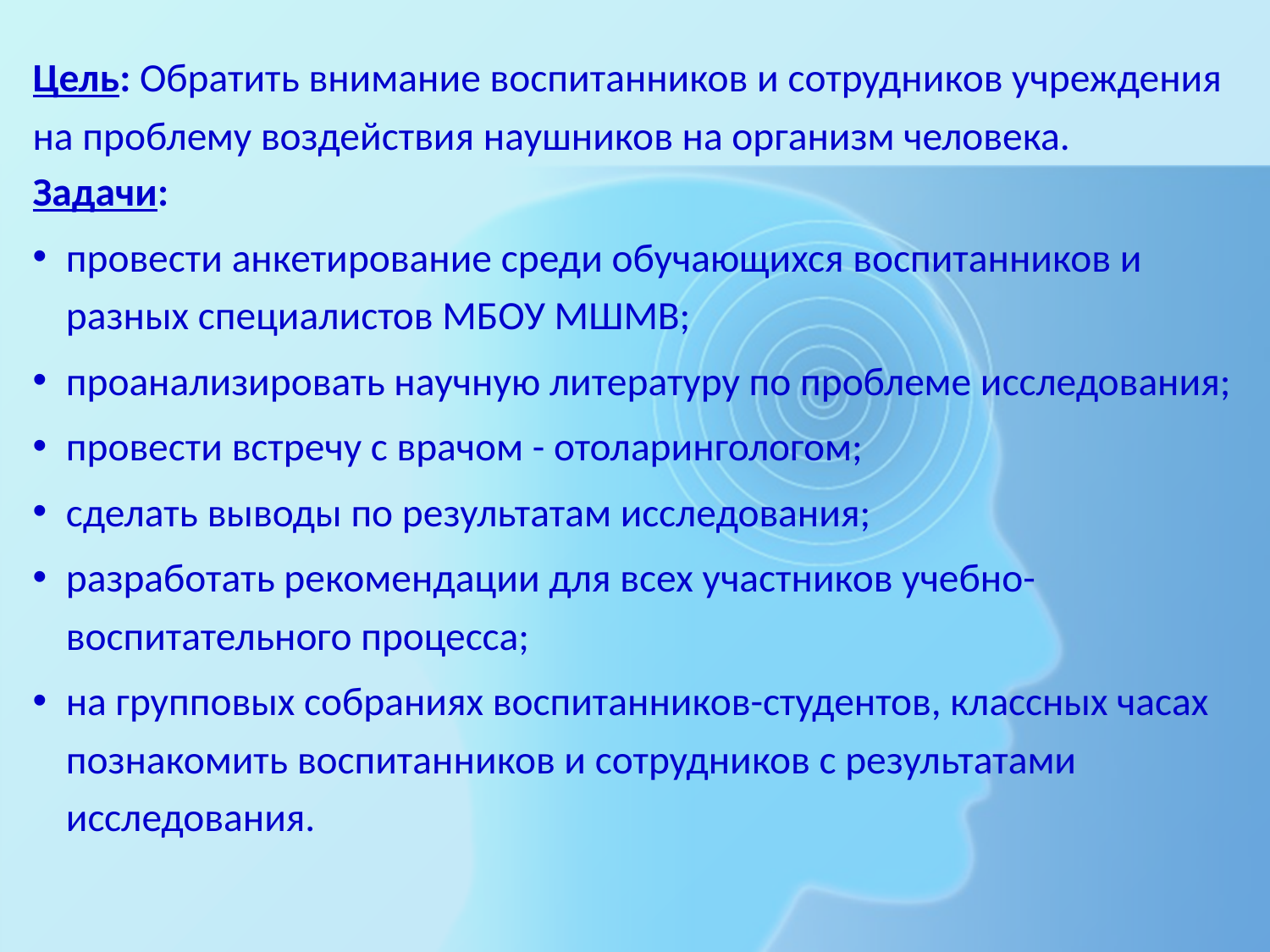

Цель: Обратить внимание воспитанников и сотрудников учреждения на проблему воздействия наушников на организм человека.
Задачи:
провести анкетирование среди обучающихся воспитанников и разных специалистов МБОУ МШМВ;
проанализировать научную литературу по проблеме исследования;
провести встречу с врачом - отоларингологом;
сделать выводы по результатам исследования;
разработать рекомендации для всех участников учебно-воспитательного процесса;
на групповых собраниях воспитанников-студентов, классных часах познакомить воспитанников и сотрудников с результатами исследования.